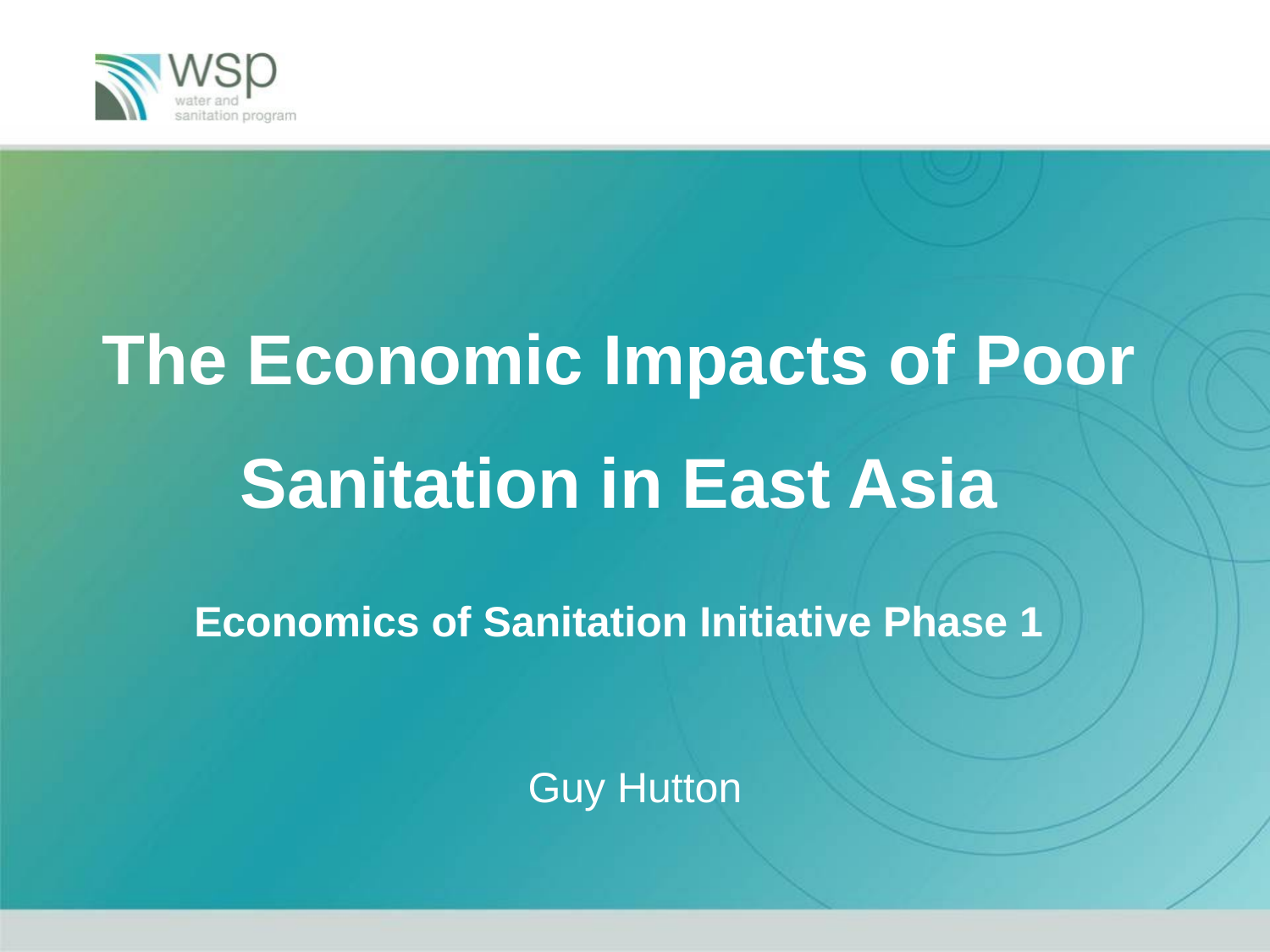

# The Economic Impacts of Poor Sanitation in East Asia Economics of Sanitation Initiative Phase 1

Guy Hutton